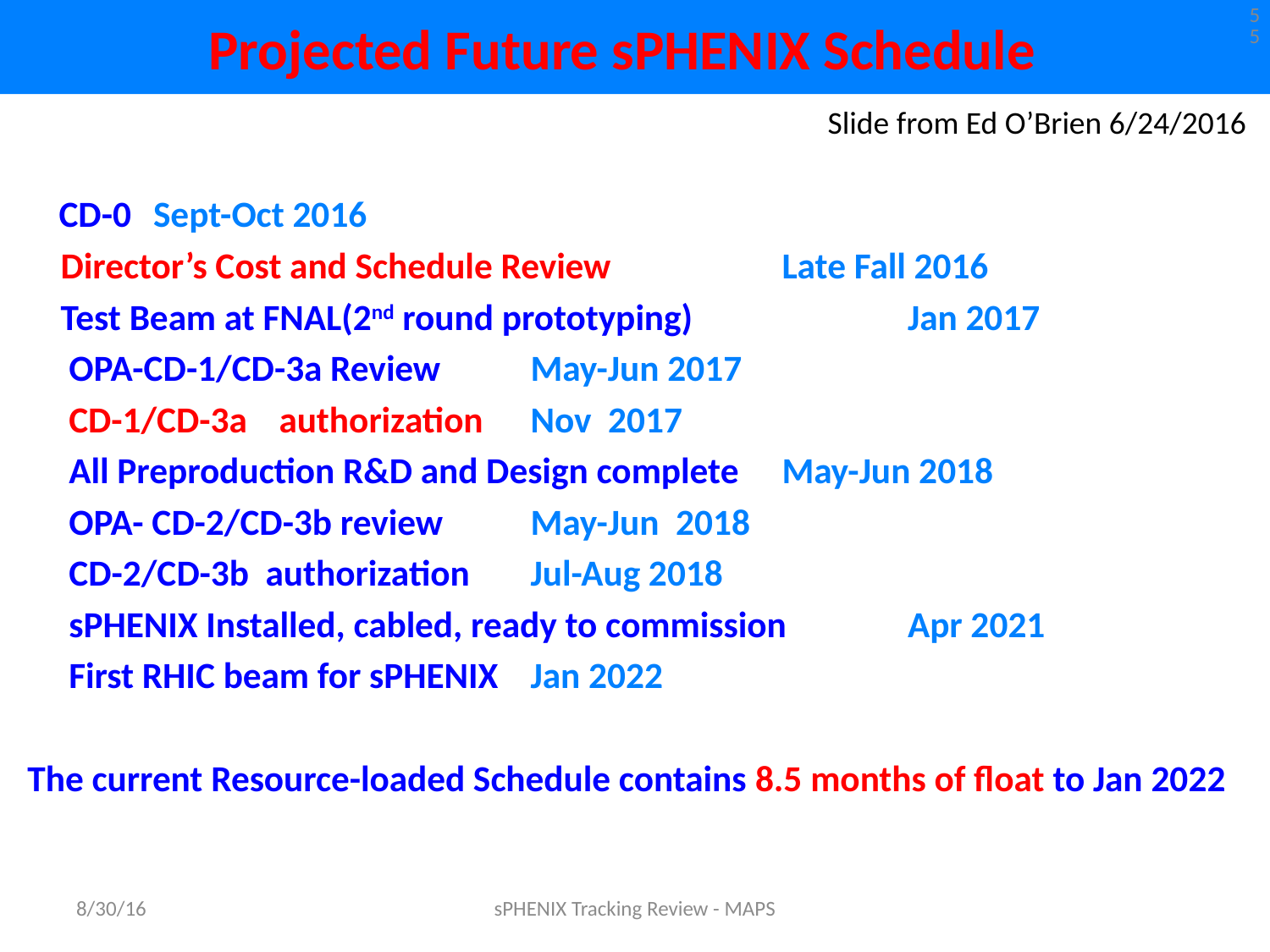

55
# Projected Future sPHENIX Schedule
Slide from Ed O’Brien 6/24/2016

    CD-0												Sept-Oct 2016
    Director’s Cost and Schedule Review				Late Fall 2016
    Test Beam at FNAL(2nd round prototyping)	 		Jan 2017
     OPA-CD-1/CD-3a Review 							May-Jun 2017
     CD-1/CD-3a	authorization						Nov  2017
     All Preproduction R&D and Design complete		May-Jun 2018
     OPA- CD-2/CD-3b review 							May-Jun  2018
     CD-2/CD-3b  authorization						Jul-Aug 2018
     sPHENIX Installed, cabled, ready to commission	Apr 2021
     First RHIC beam for sPHENIX						Jan 2022

The current Resource-loaded Schedule contains 8.5 months of float to Jan 2022

8/30/16
sPHENIX Tracking Review - MAPS